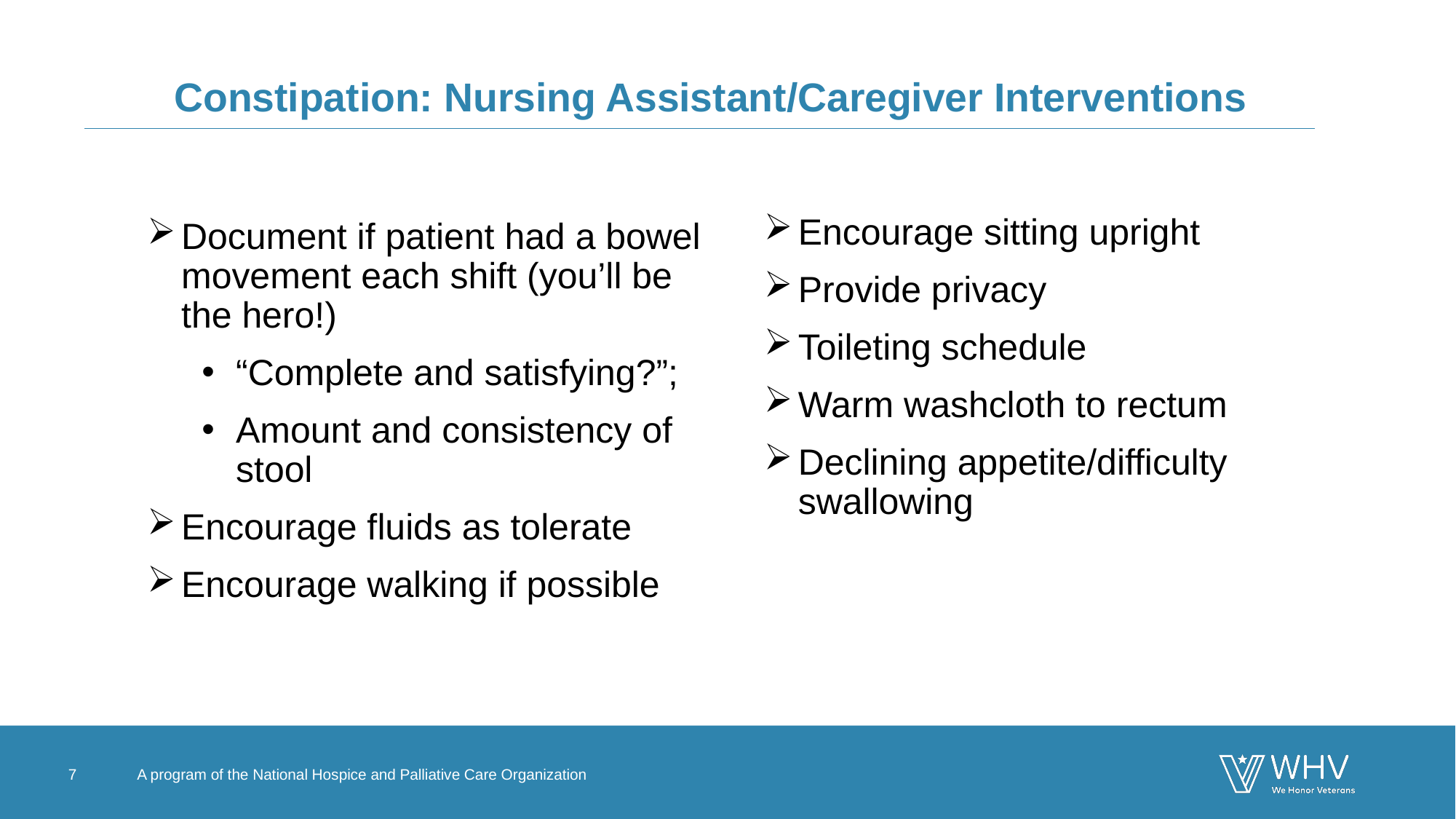

# Constipation: Nursing Assistant/Caregiver Interventions
Encourage sitting upright
Provide privacy
Toileting schedule
Warm washcloth to rectum
Declining appetite/difficulty swallowing
Document if patient had a bowel movement each shift (you’ll be the hero!)
“Complete and satisfying?”;
Amount and consistency of stool
Encourage fluids as tolerate
Encourage walking if possible
7
A program of the National Hospice and Palliative Care Organization